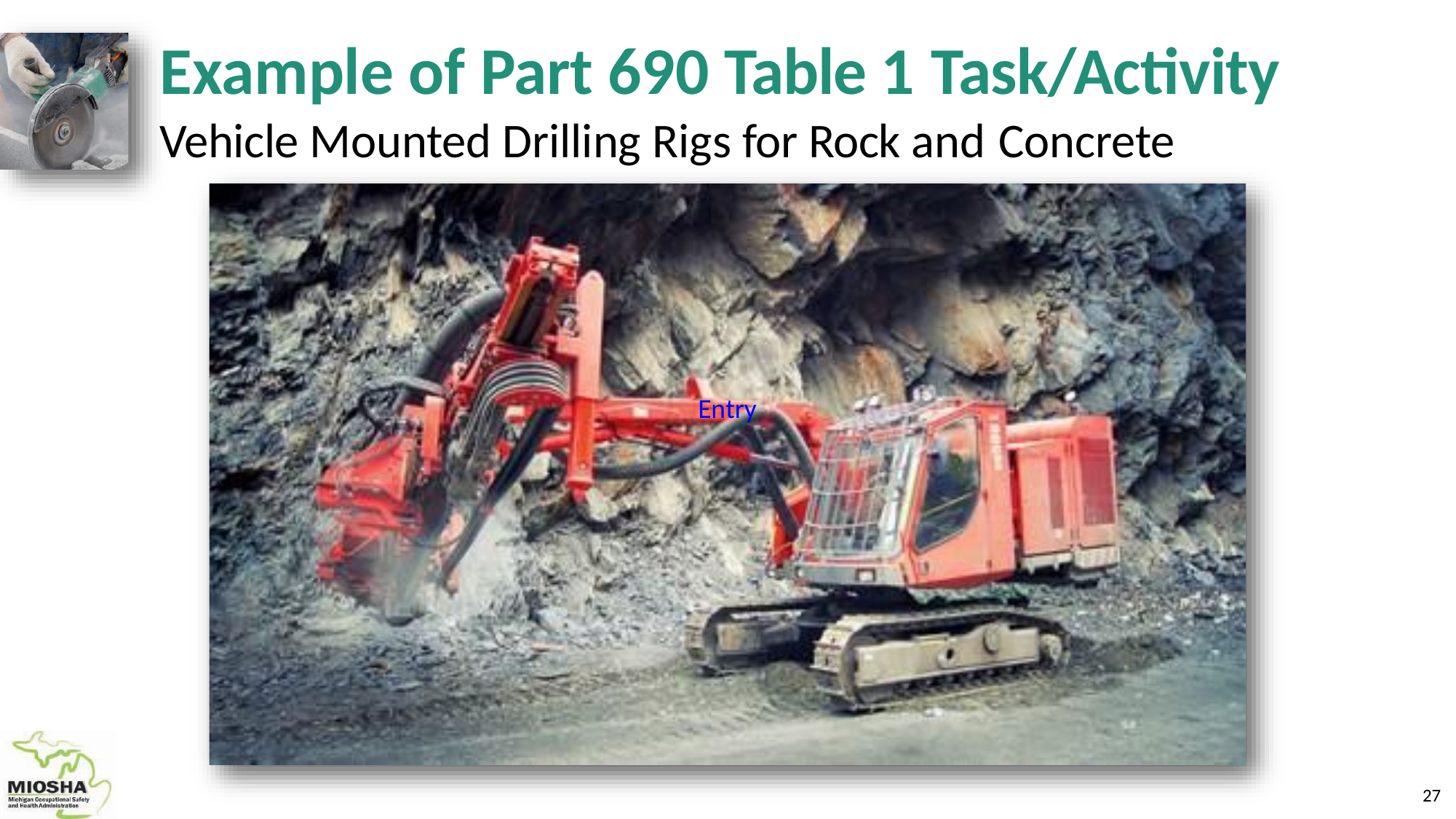

Example of Part 690 Table 1 Task/Activity
Vehicle Mounted Drilling Rigs for Rock and Concrete

Entry
27